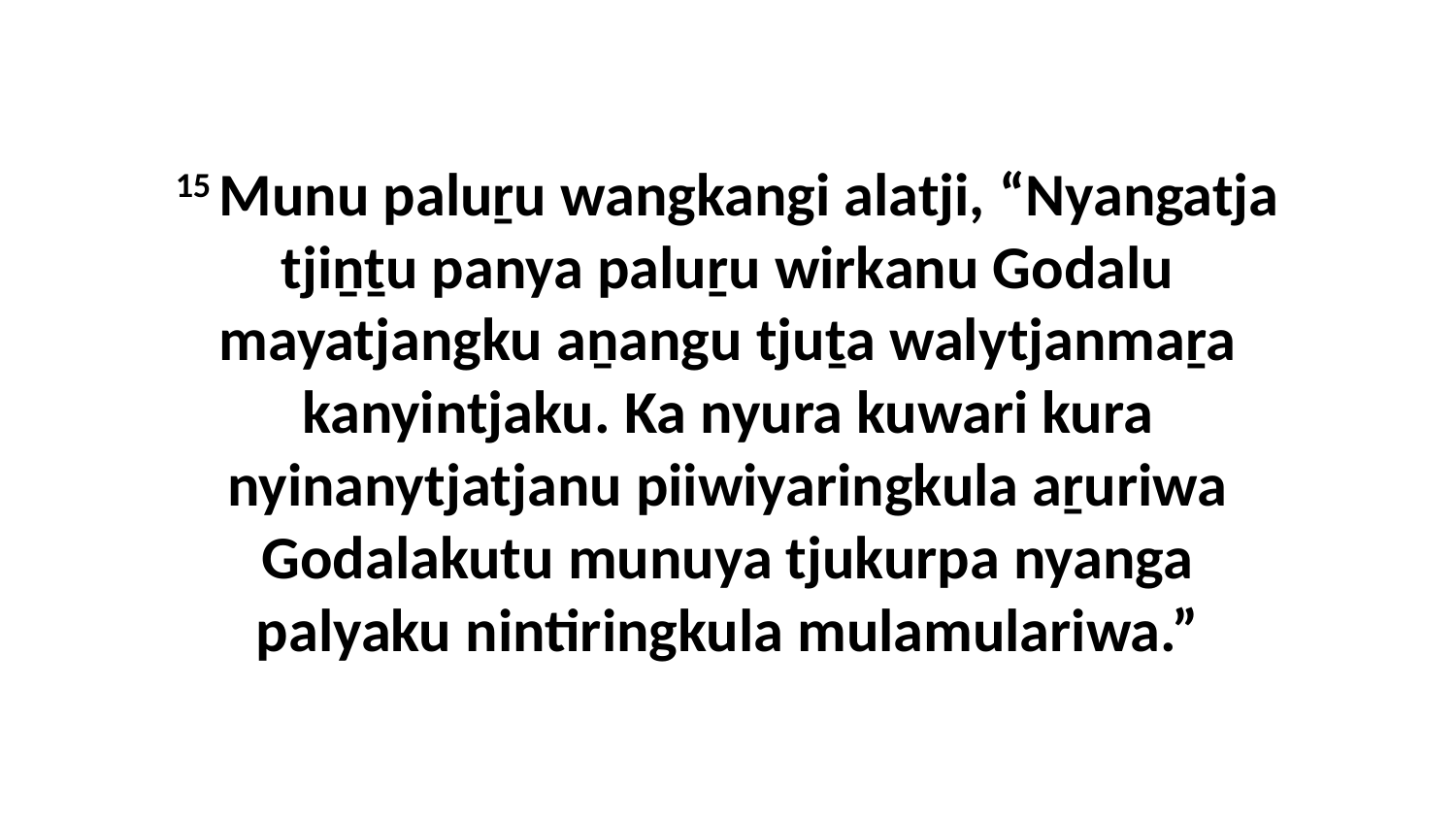

15 Munu paluṟu wangkangi alatji, “Nyangatja tjiṉṯu panya paluṟu wirkanu Godalu mayatjangku aṉangu tjuṯa walytjanmaṟa kanyintjaku. Ka nyura kuwari kura nyinanytjatjanu piiwiyaringkula aṟuriwa Godalakutu munuya tjukurpa nyanga palyaku nintiringkula mulamulariwa.”